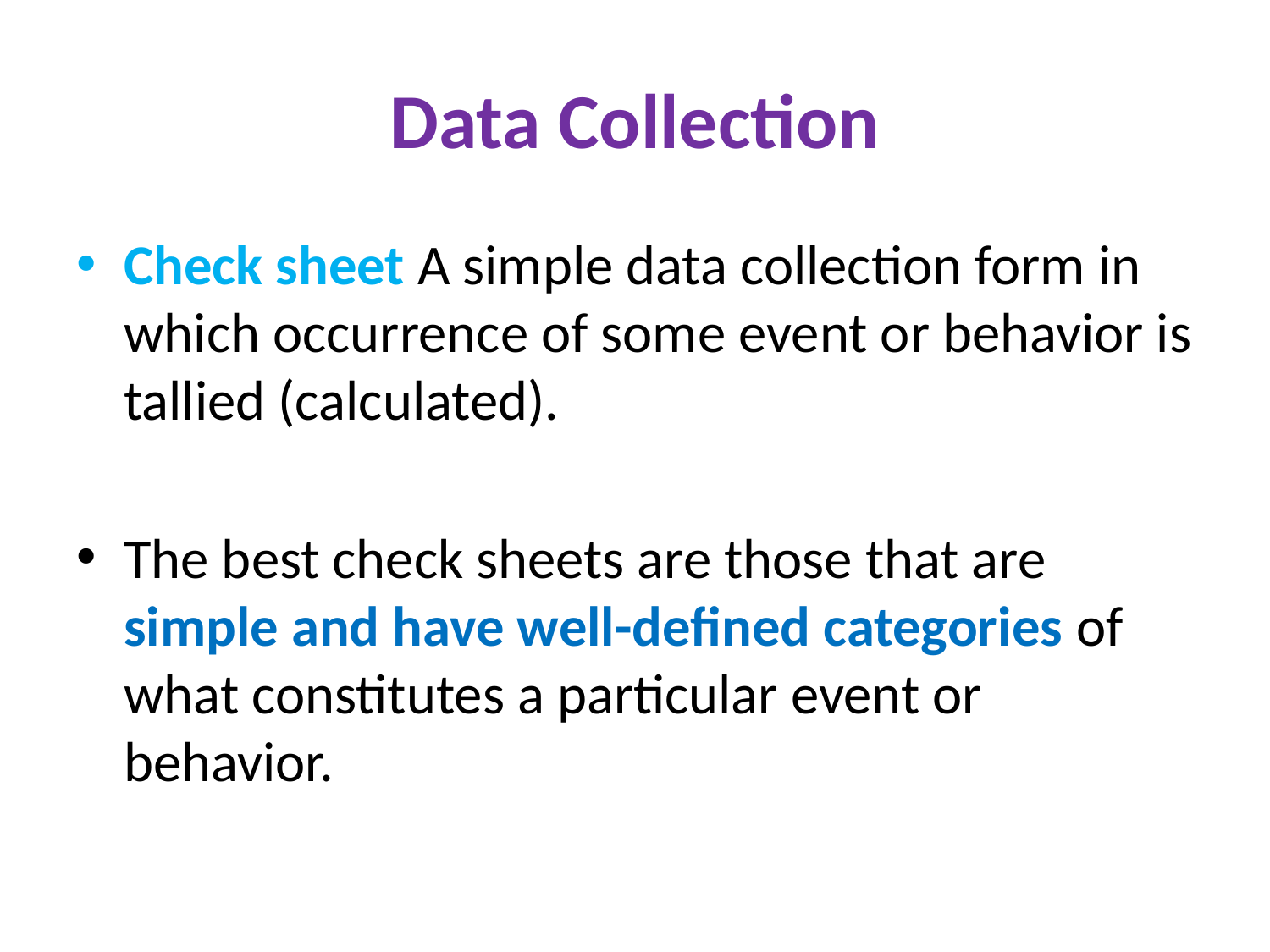

# Data Collection
Check sheet A simple data collection form in which occurrence of some event or behavior is tallied (calculated).

The best check sheets are those that are simple and have well-defined categories of what constitutes a particular event or behavior.